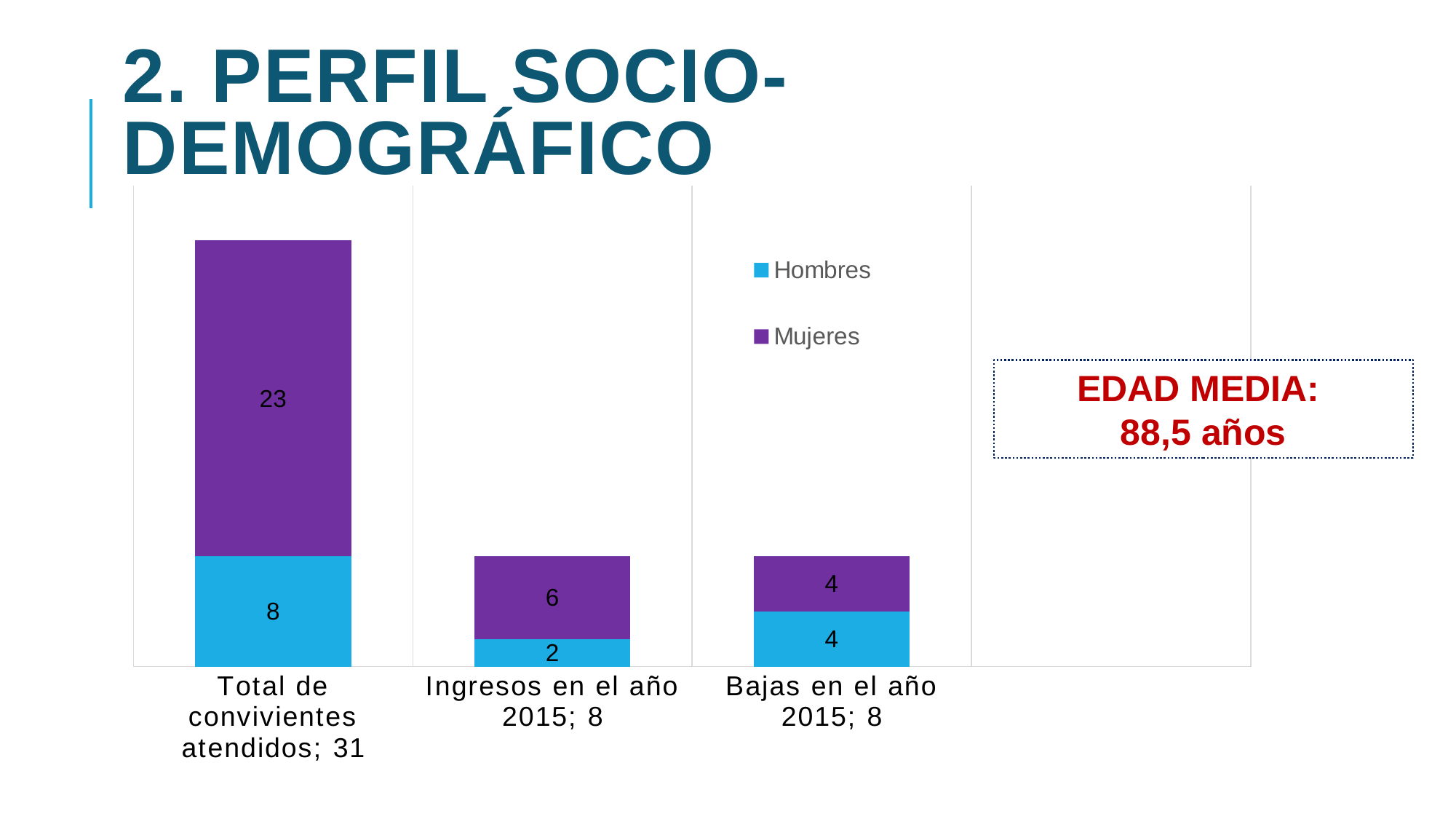

# 2. Perfil socio-demográfico

### Chart

| Category | Hombres | Mujeres |
|---|---|---|
| Total de convivientes atendidos; 31 | 8.0 | 23.0 |
| Ingresos en el año 2015; 8 | 2.0 | 6.0 |
| Bajas en el año 2015; 8 | 4.0 | 4.0 |
EDAD MEDIA:
88,5 años